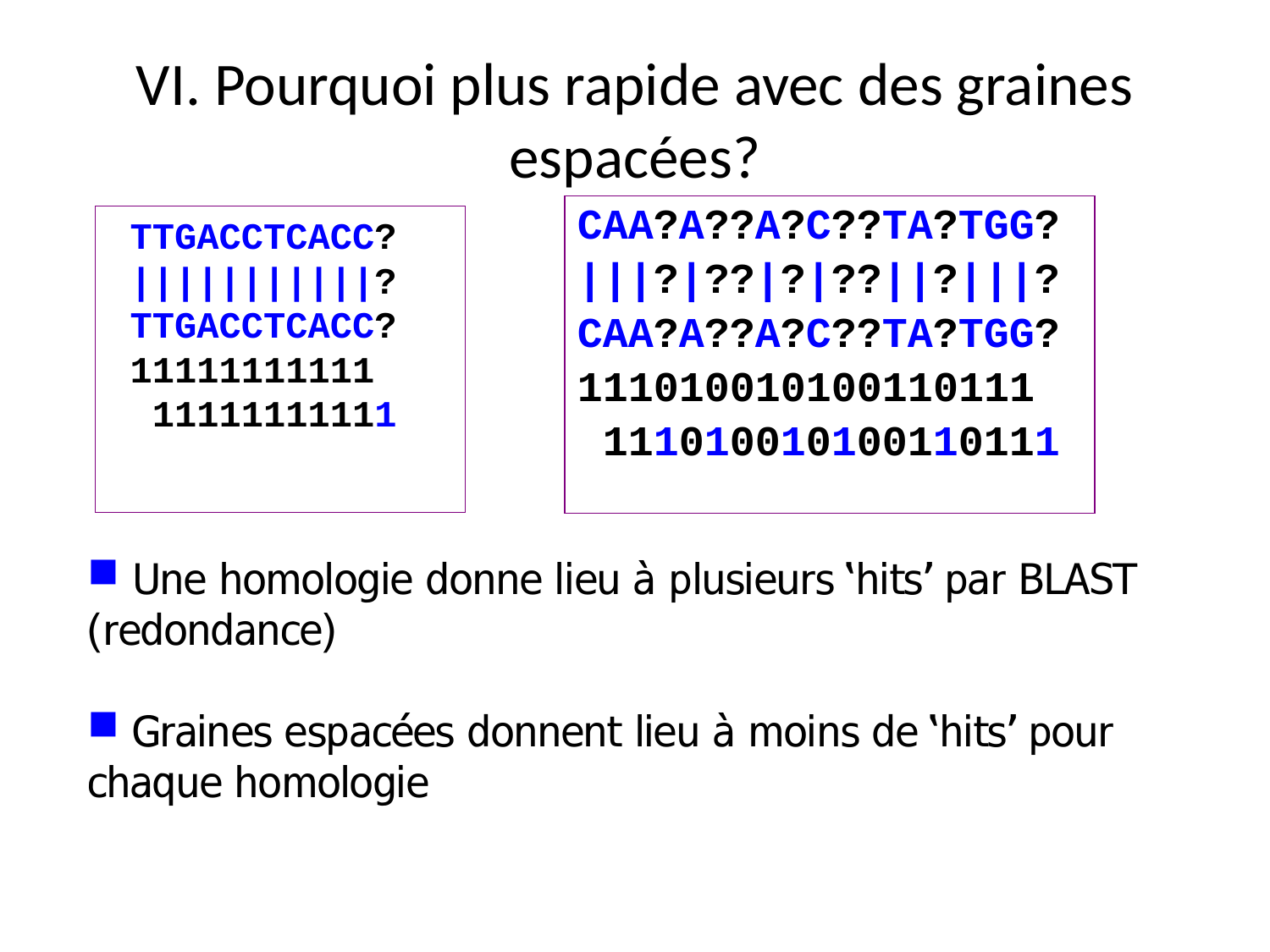

# VI. Pourquoi plus rapide avec des graines espacées?
CAA?A??A?C??TA?TGG?
|||?|??|?|??||?|||?
CAA?A??A?C??TA?TGG?
111010010100110111
 111010010100110111

 TTGACCTCACC?
 |||||||||||?
 TTGACCTCACC?
 11111111111
  11111111111
 Une homologie donne lieu à plusieurs ‘hits’ par BLAST (redondance)

 Graines espacées donnent lieu à moins de ‘hits’ pour chaque homologie